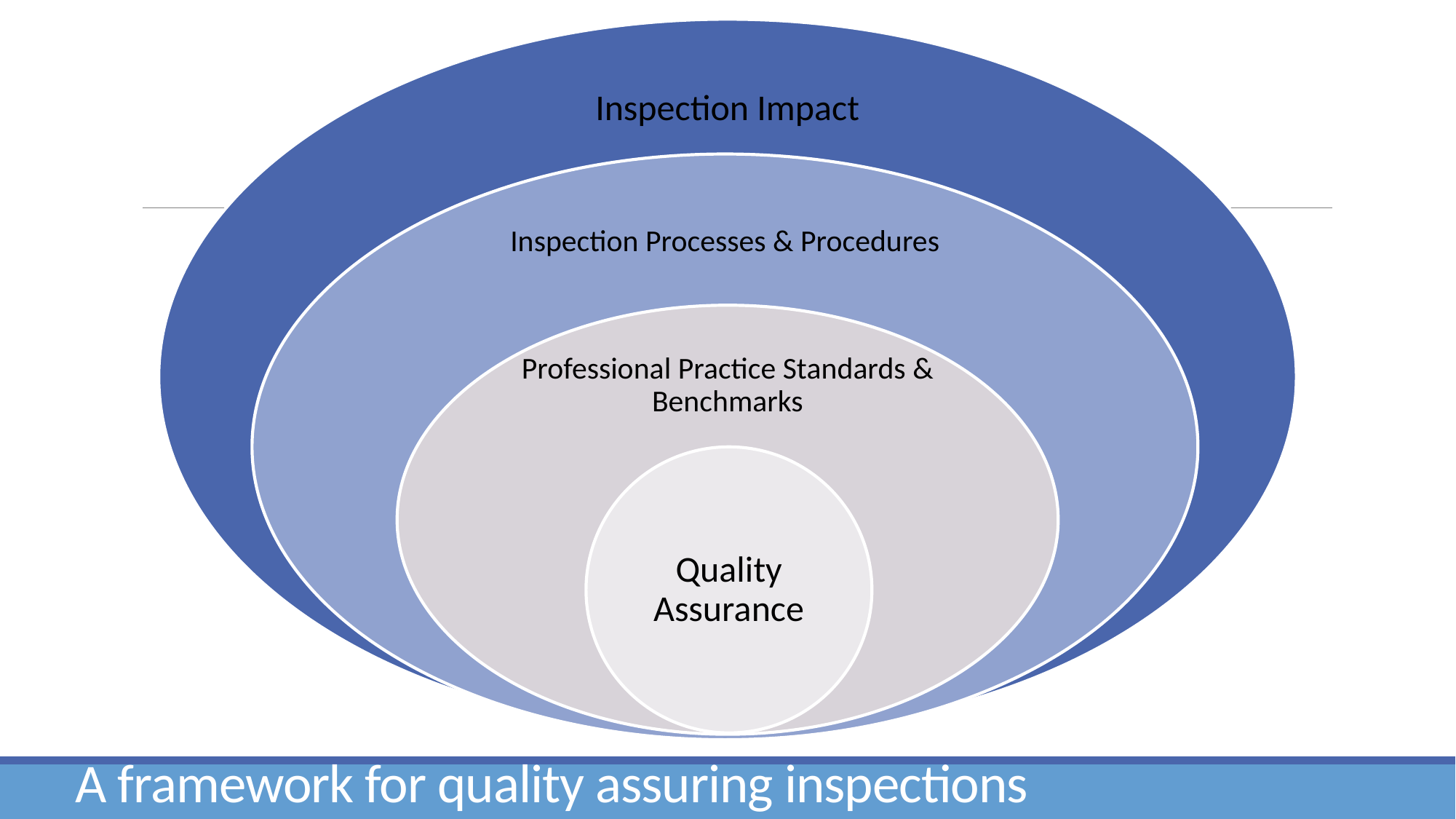

Inspection Impact
Inspection Processes & Procedures
Professional Practice Standards & Benchmarks
Quality Assurance
# A framework for quality assuring inspections